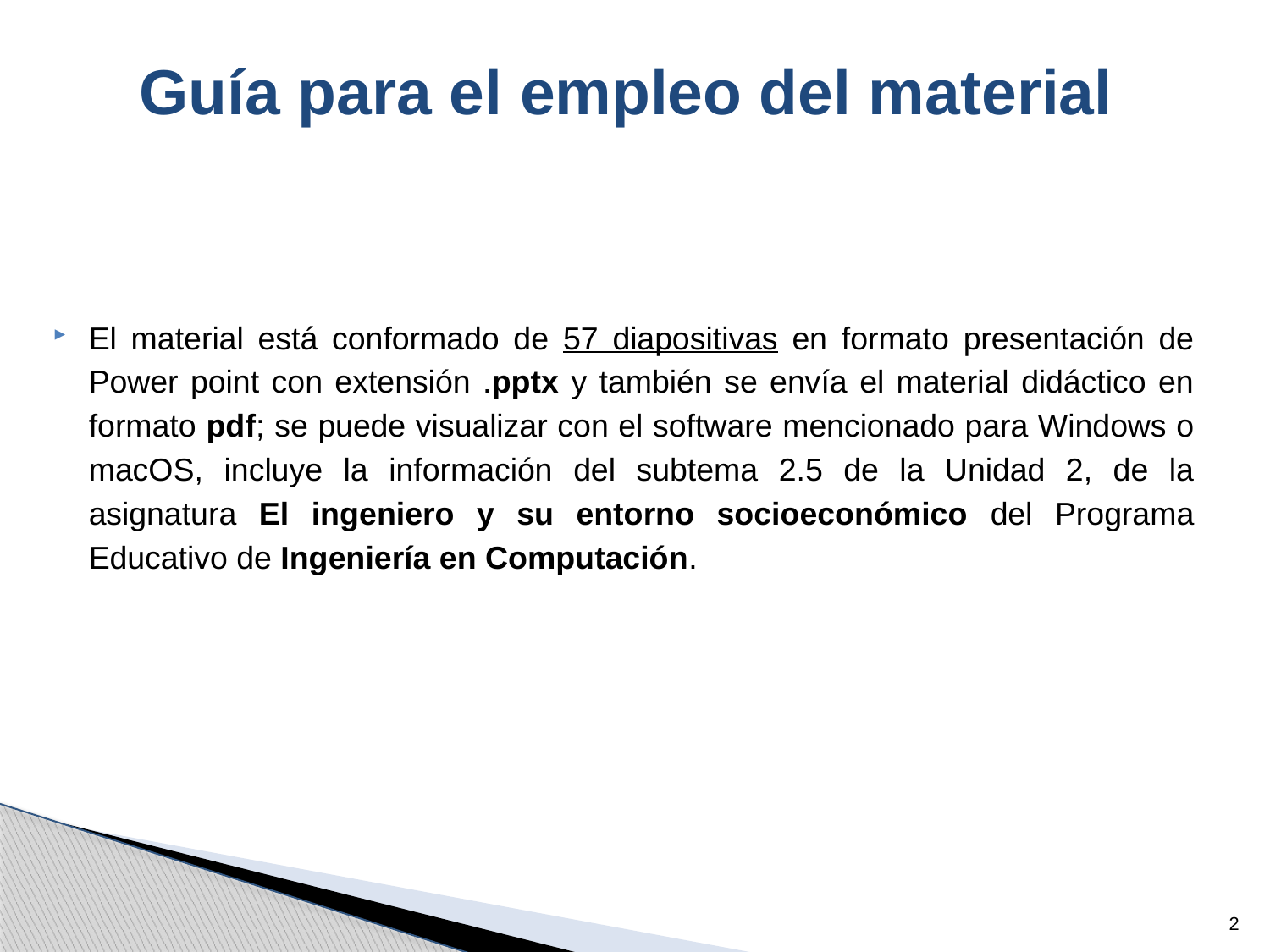

# Guía para el empleo del material
El material está conformado de 57 diapositivas en formato presentación de Power point con extensión .pptx y también se envía el material didáctico en formato pdf; se puede visualizar con el software mencionado para Windows o macOS, incluye la información del subtema 2.5 de la Unidad 2, de la asignatura El ingeniero y su entorno socioeconómico del Programa Educativo de Ingeniería en Computación.
2